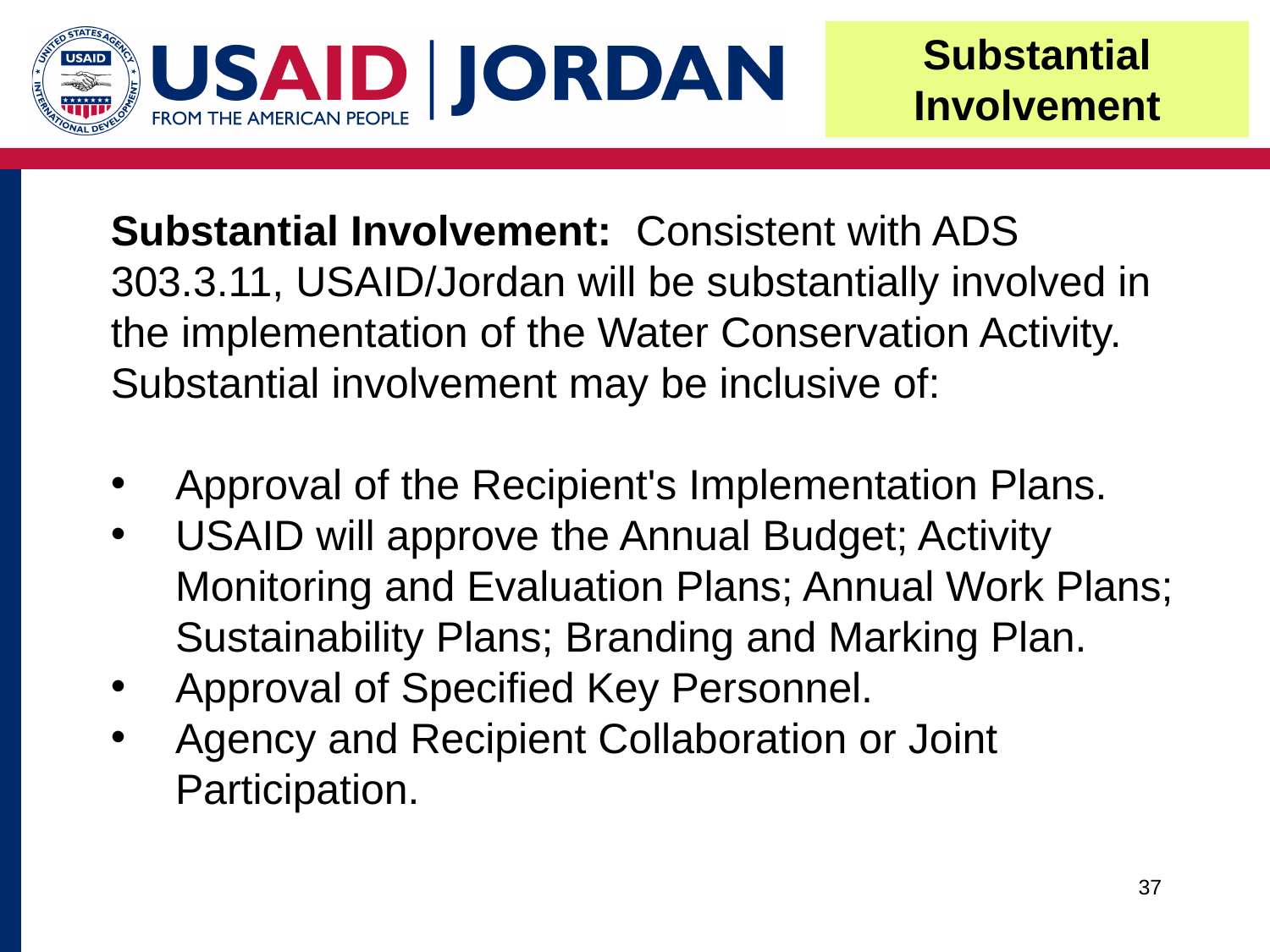

Substantial Involvement

Substantial Involvement:  Consistent with ADS 303.3.11, USAID/Jordan will be substantially involved in the implementation of the Water Conservation Activity.  Substantial involvement may be inclusive of:

Approval of the Recipient's Implementation Plans.
USAID will approve the Annual Budget; Activity Monitoring and Evaluation Plans; Annual Work Plans; Sustainability Plans; Branding and Marking Plan.
Approval of Specified Key Personnel.
Agency and Recipient Collaboration or Joint Participation.

37